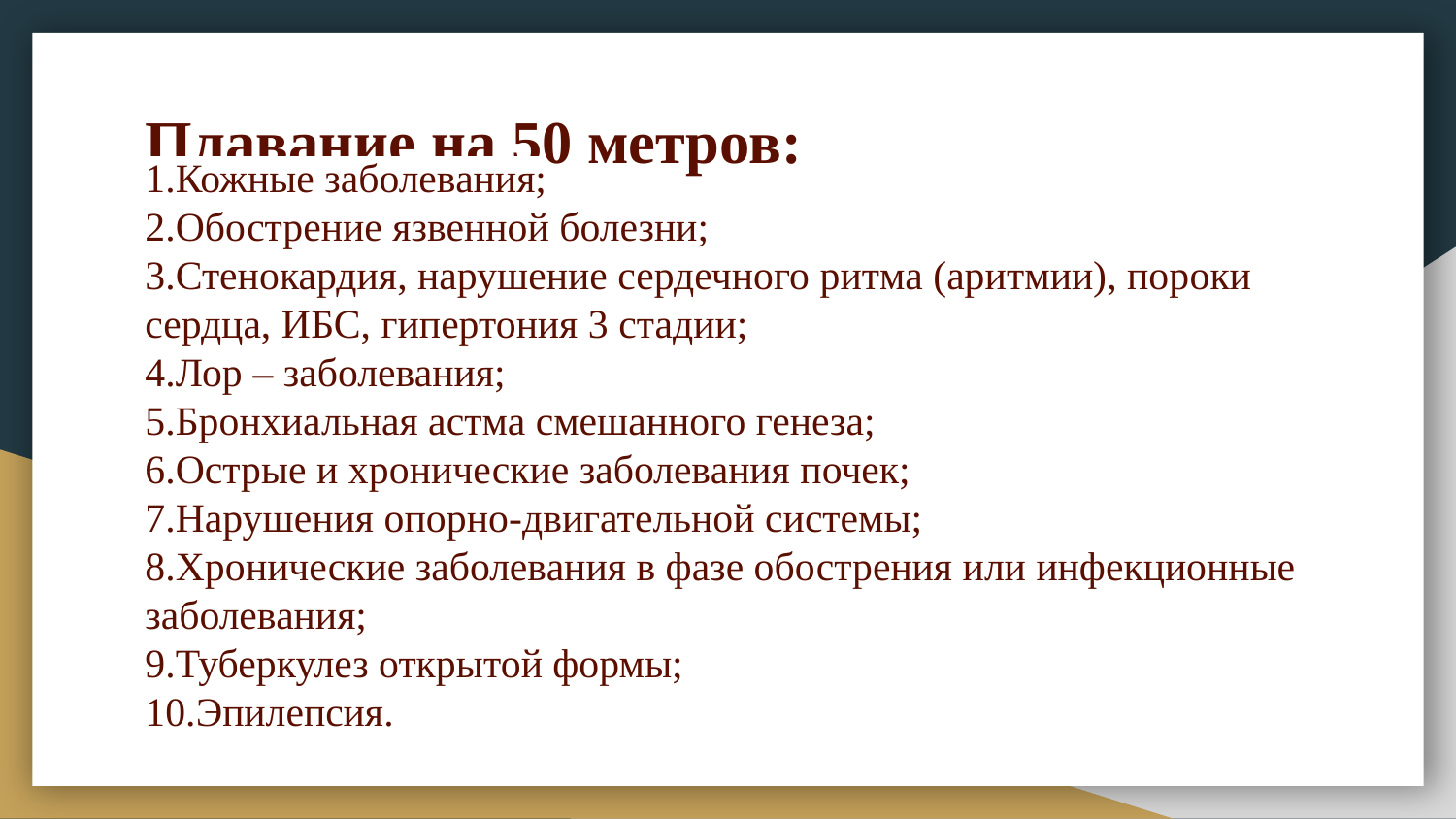

# Плавание на 50 метров:

1.Кожные заболевания;
2.Обострение язвенной болезни;
3.Стенокардия, нарушение сердечного ритма (аритмии), пороки сердца, ИБС, гипертония 3 стадии;
4.Лор – заболевания;
5.Бронхиальная астма смешанного генеза;
6.Острые и хронические заболевания почек;
7.Нарушения опорно-двигательной системы;
8.Хронические заболевания в фазе обострения или инфекционные заболевания;
9.Туберкулез открытой формы;
10.Эпилепсия.